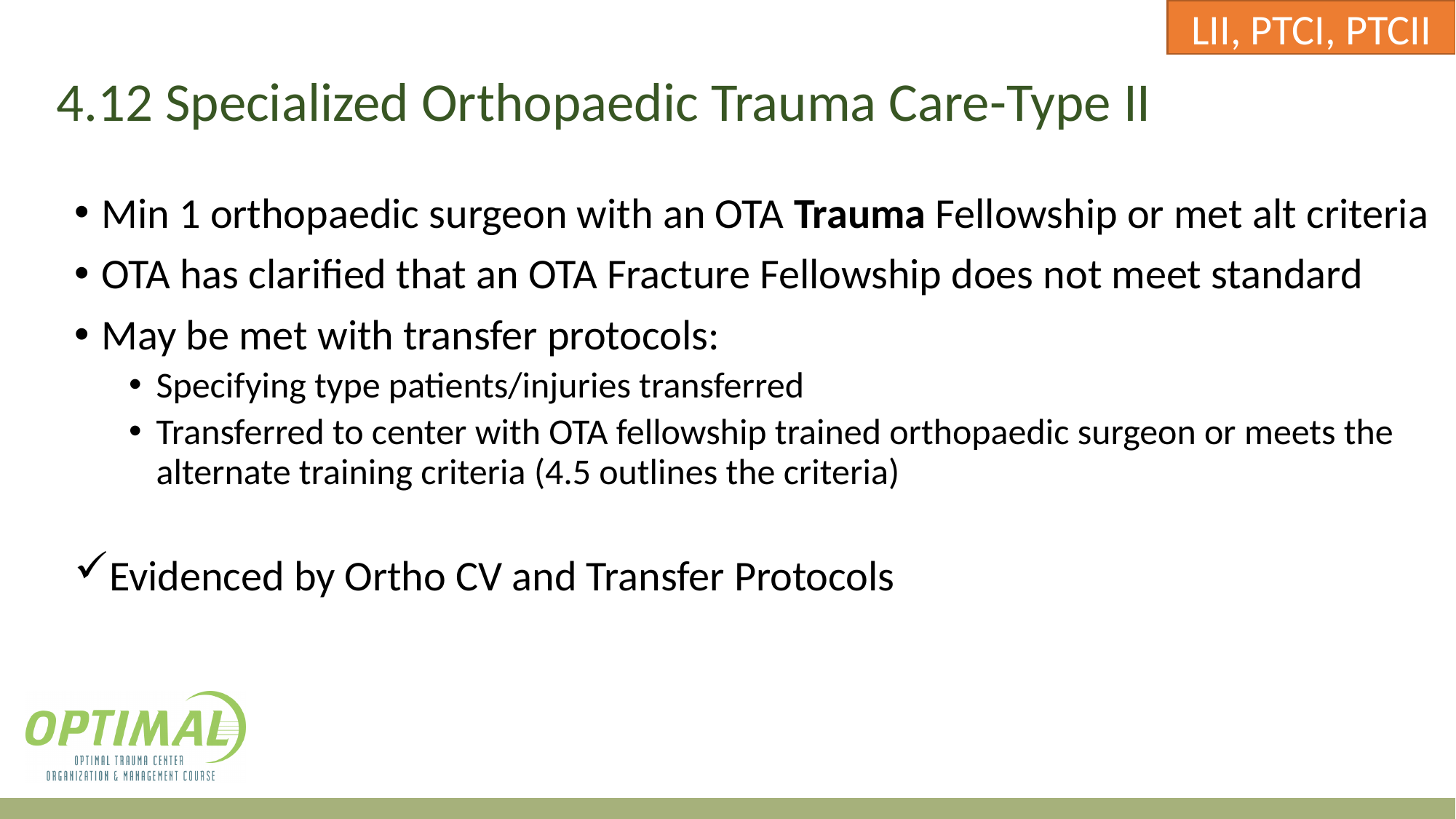

LII, PTCI, PTCII
# 4.12 Specialized Orthopaedic Trauma Care-Type II
Min 1 orthopaedic surgeon with an OTA Trauma Fellowship or met alt criteria
OTA has clarified that an OTA Fracture Fellowship does not meet standard
May be met with transfer protocols:
Specifying type patients/injuries transferred
Transferred to center with OTA fellowship trained orthopaedic surgeon or meets the alternate training criteria (4.5 outlines the criteria)

Evidenced by Ortho CV and Transfer Protocols